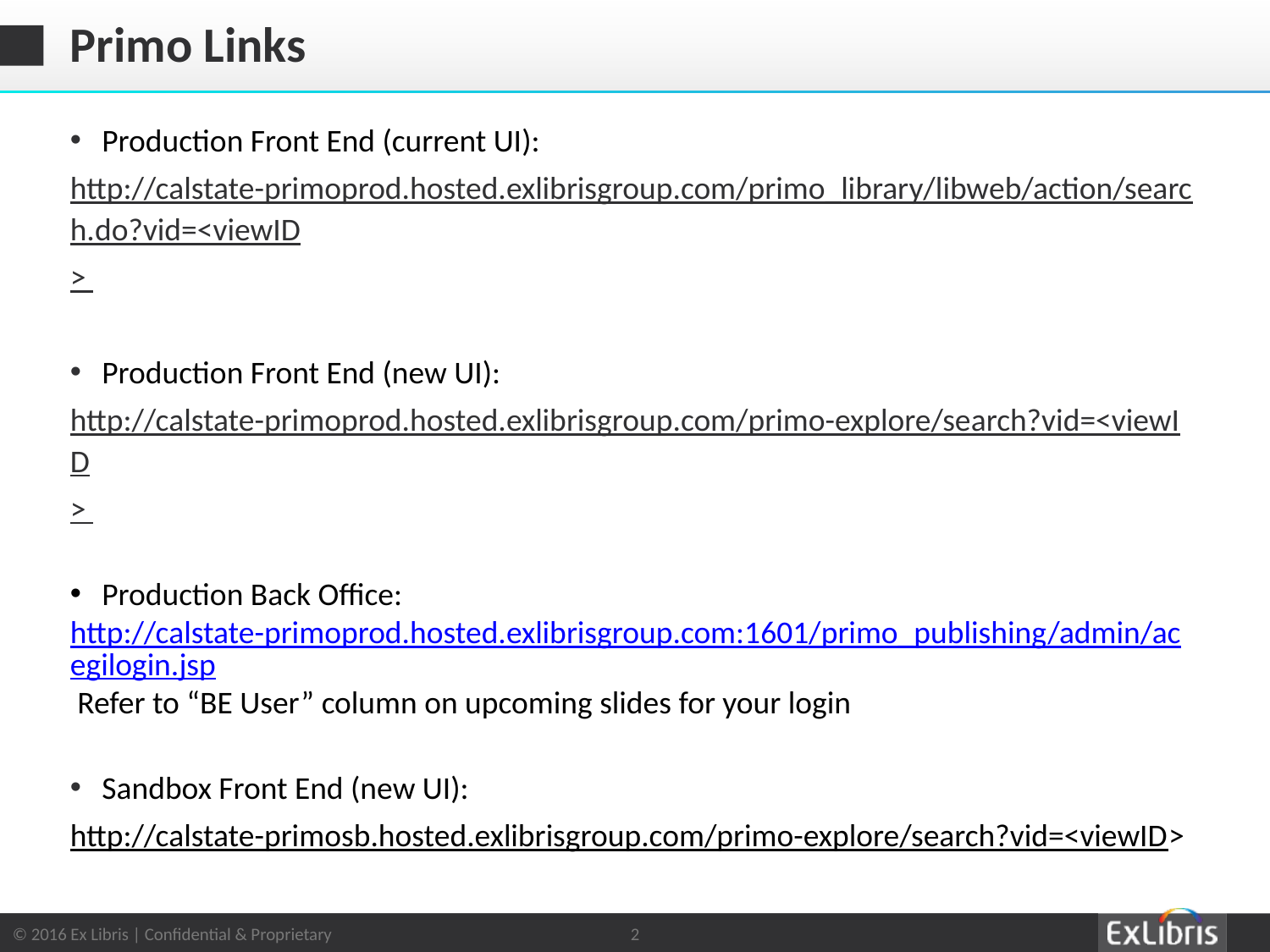

# Primo Links
Production Front End (current UI):
http://calstate-primoprod.hosted.exlibrisgroup.com/primo_library/libweb/action/search.do?vid=<viewID>

Production Front End (new UI):
http://calstate-primoprod.hosted.exlibrisgroup.com/primo-explore/search?vid=<viewID>

Production Back Office:
http://calstate-primoprod.hosted.exlibrisgroup.com:1601/primo_publishing/admin/acegilogin.jsp Refer to “BE User” column on upcoming slides for your login

Sandbox Front End (new UI):
http://calstate-primosb.hosted.exlibrisgroup.com/primo-explore/search?vid=<viewID>
2